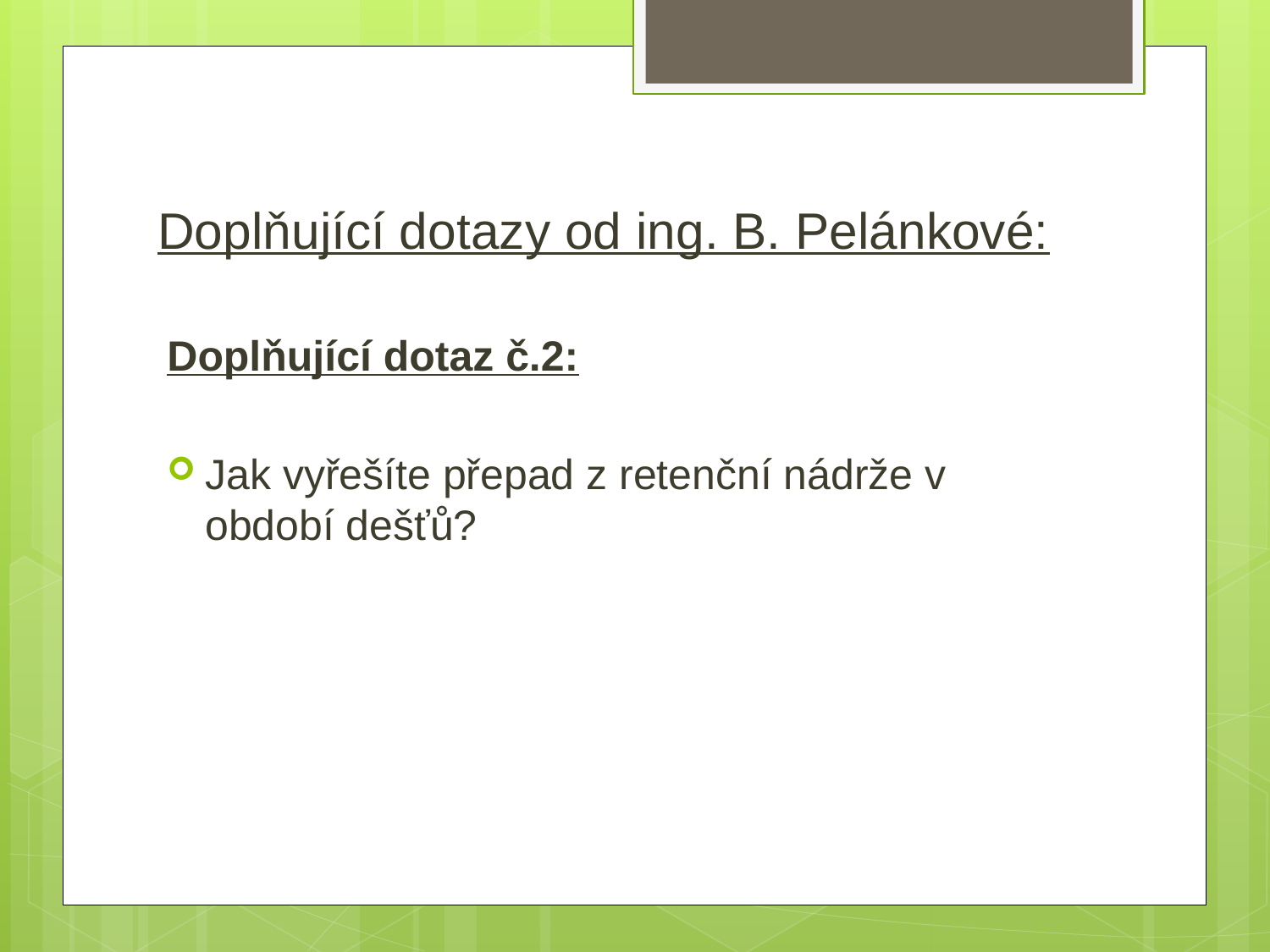

# Doplňující dotazy od ing. B. Pelánkové:
Doplňující dotaz č.2:

Jak vyřešíte přepad z retenční nádrže v období dešťů?